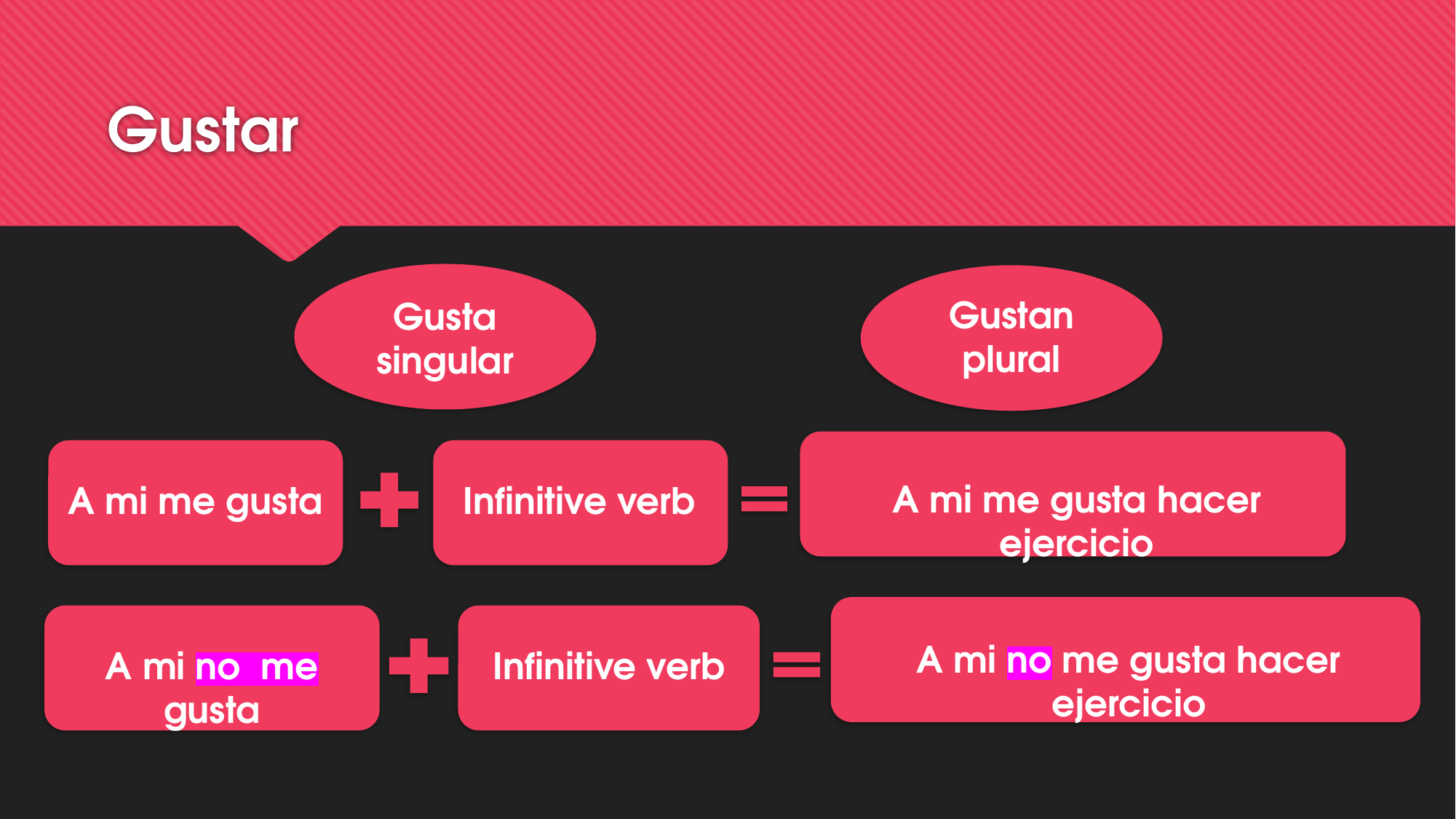

# Gustar

Gusta
singular

Gustan
plural

A mi me gusta hacer ejercicio
A mi me gusta
Infinitive verb

A mi no me gusta hacer ejercicio
A mi no  me gusta
Infinitive verb